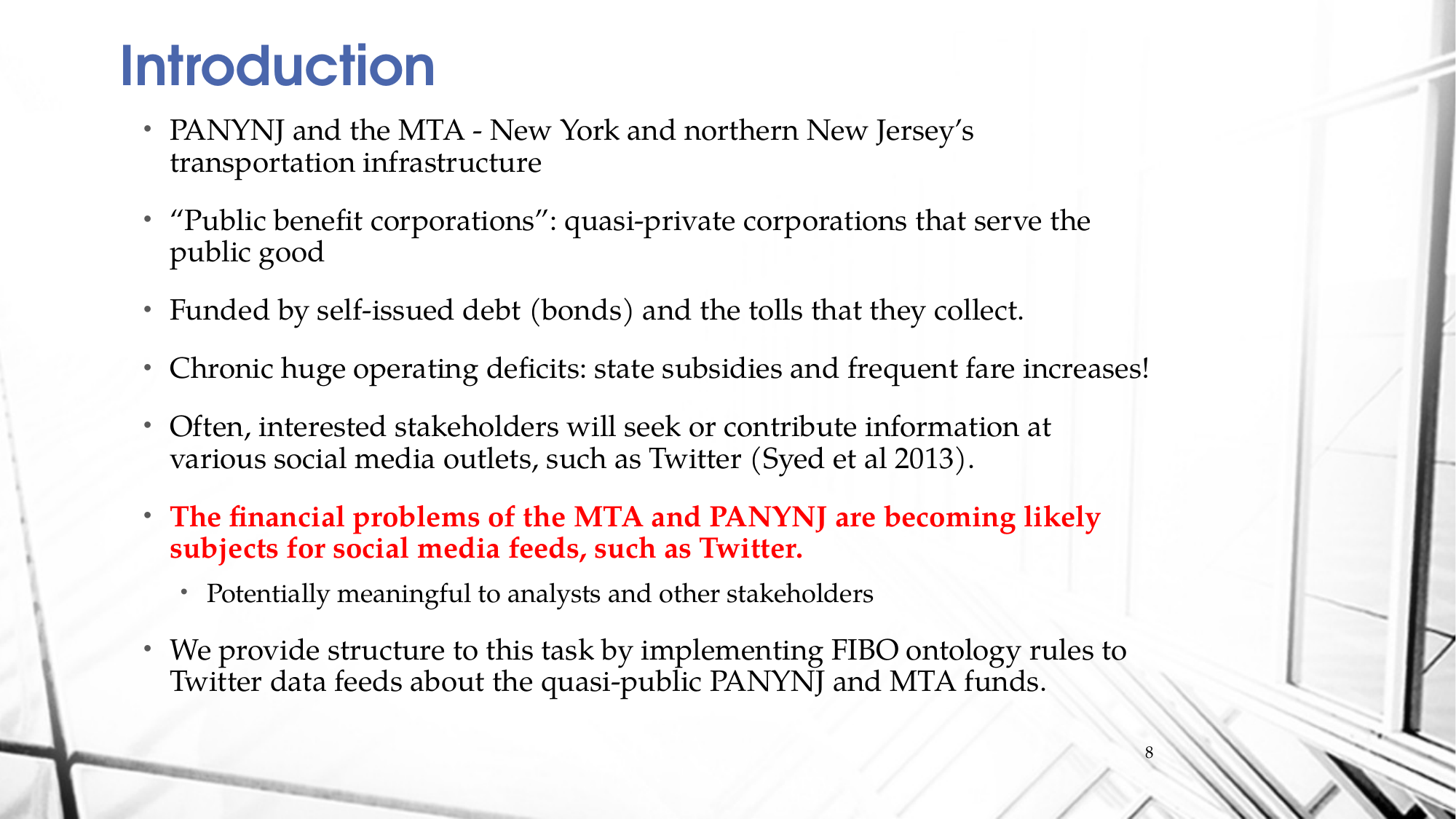

# Introduction
PANYNJ and the MTA - New York and northern New Jersey’s transportation infrastructure
“Public benefit corporations”: quasi-private corporations that serve the public good
Funded by self-issued debt (bonds) and the tolls that they collect.
Chronic huge operating deficits: state subsidies and frequent fare increases!
Often, interested stakeholders will seek or contribute information at various social media outlets, such as Twitter (Syed et al 2013).
The financial problems of the MTA and PANYNJ are becoming likely subjects for social media feeds, such as Twitter.
Potentially meaningful to analysts and other stakeholders
We provide structure to this task by implementing FIBO ontology rules to Twitter data feeds about the quasi-public PANYNJ and MTA funds.

8